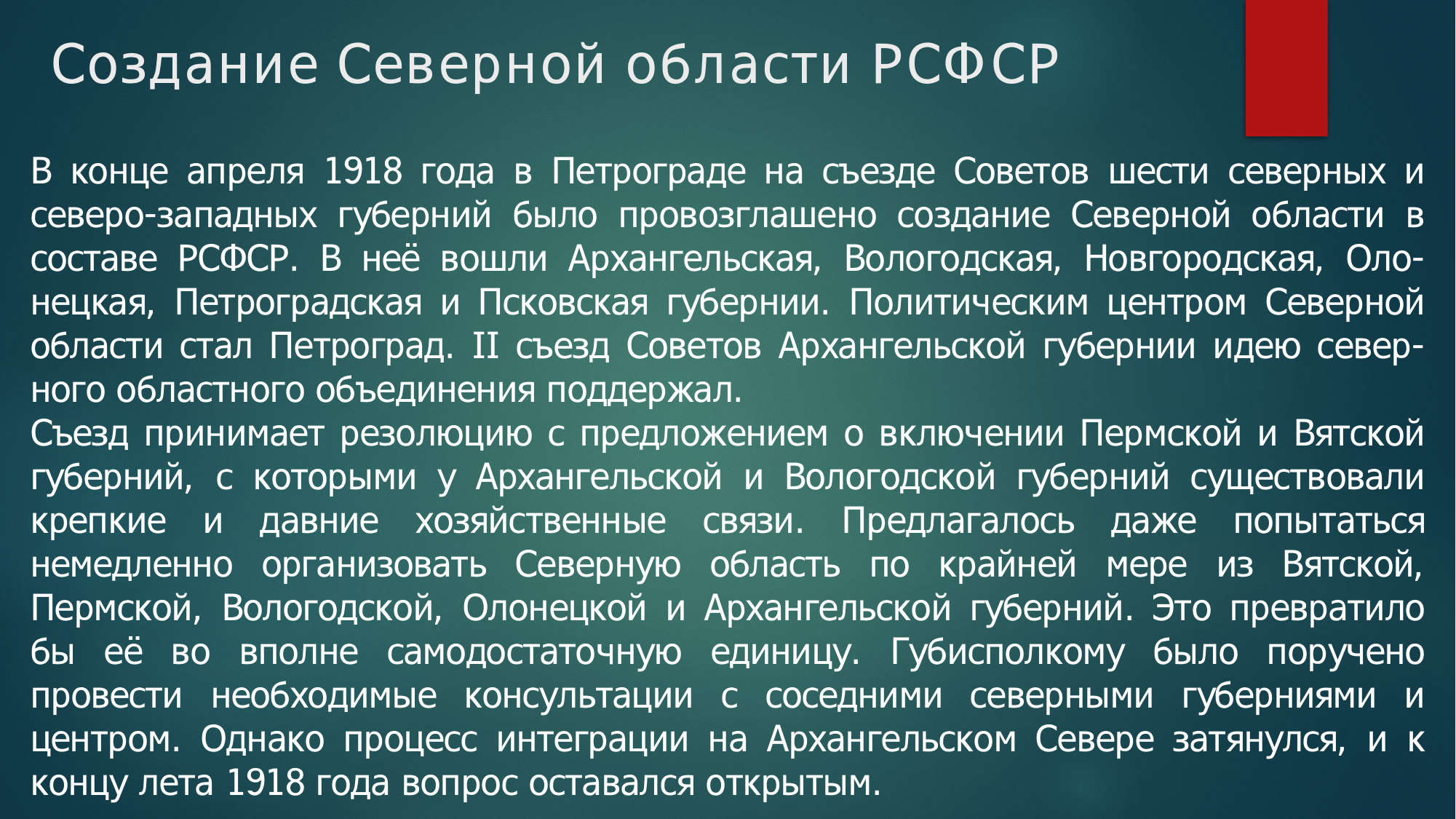

# Создание Северной области РСФСР
В конце апреля 1918 года в Петрограде на съезде Советов шести северных и северо-западных губерний было провозглашено создание Северной области в составе РСФСР. В неё вошли Архангельская, Вологодская, Новгородская, Оло-нецкая, Петроградская и Псковская губернии. Политическим центром Северной области стал Петроград. II съезд Советов Архангельской губернии идею север-ного областного объединения поддержал.
Съезд принимает резолюцию с предложением о включении Пермской и Вятской губерний, с которыми у Архангельской и Вологодской губерний существовали крепкие и давние хозяйственные связи. Предлагалось даже попытаться немедленно организовать Северную область по крайней мере из Вятской, Пермской, Вологодской, Олонецкой и Архангельской губерний. Это превратило бы её во вполне самодостаточную единицу. Губисполкому было поручено провести необходимые консультации с соседними северными губерниями и центром. Однако процесс интеграции на Архангельском Севере затянулся, и к концу лета 1918 года вопрос оставался открытым.